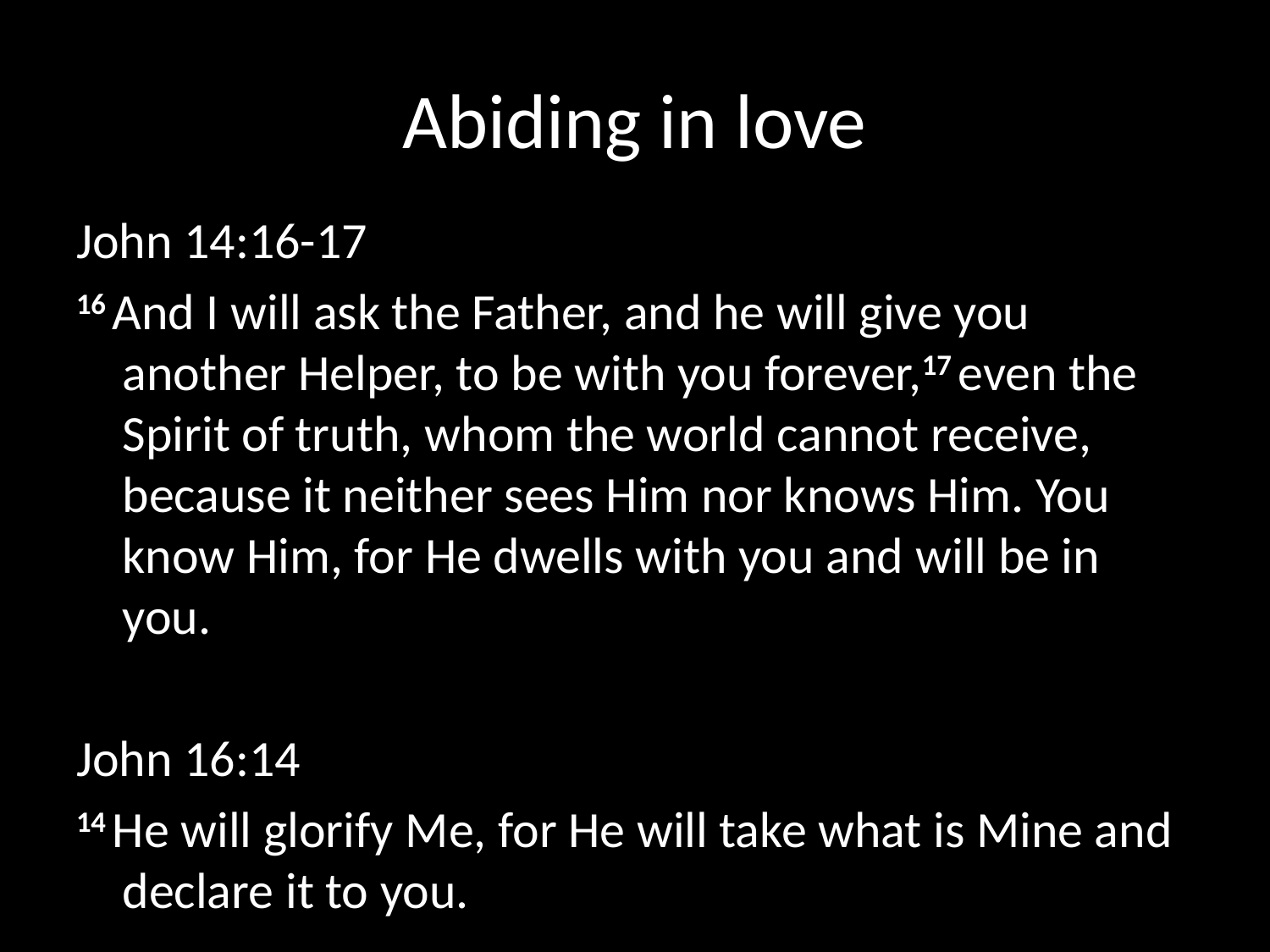

# Abiding in love
John 14:16-17
16 And I will ask the Father, and he will give you another Helper, to be with you forever,17 even the Spirit of truth, whom the world cannot receive, because it neither sees Him nor knows Him. You know Him, for He dwells with you and will be in you.

John 16:14
14 He will glorify Me, for He will take what is Mine and declare it to you.